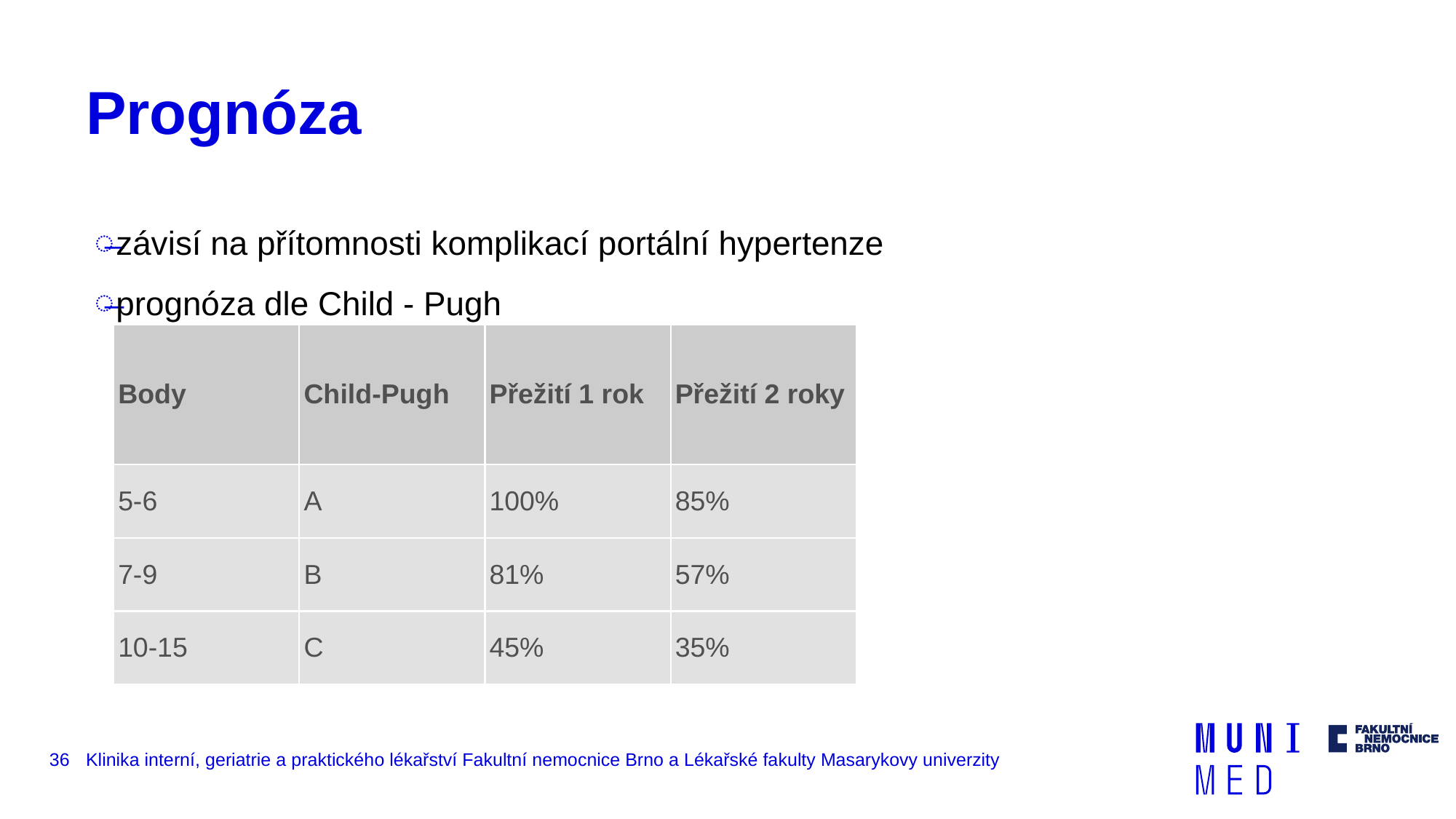

# Prognóza
závisí na přítomnosti komplikací portální hypertenze
prognóza dle Child - Pugh
| Body | Child-Pugh | Přežití 1 rok | Přežití 2 roky |
| --- | --- | --- | --- |
| 5-6 | A | 100% | 85% |
| 7-9 | B | 81% | 57% |
| 10-15 | C | 45% | 35% |
36
Klinika interní, geriatrie a praktického lékařství Fakultní nemocnice Brno a Lékařské fakulty Masarykovy univerzity